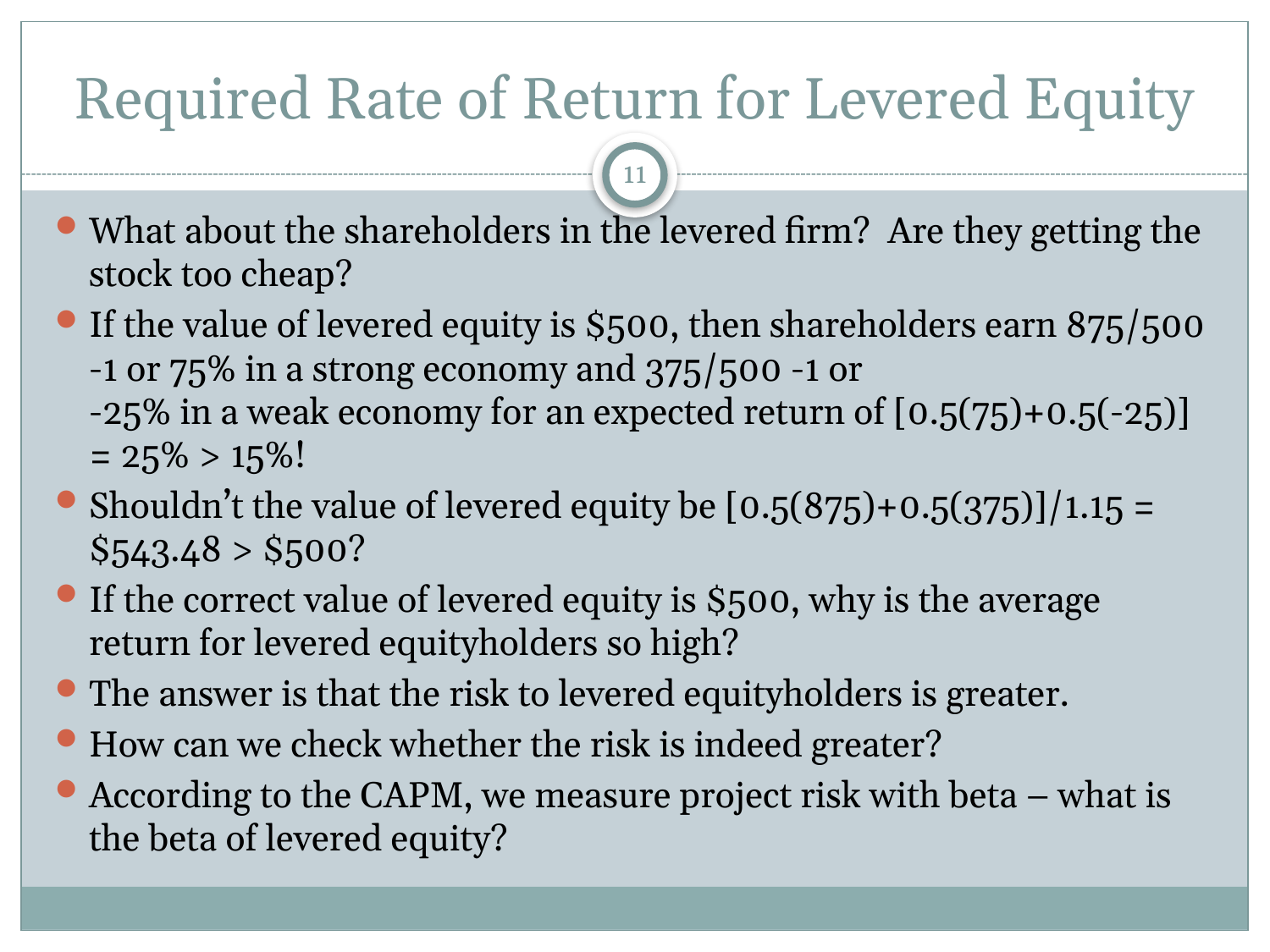

# Required Rate of Return for Levered Equity
11
What about the shareholders in the levered firm?  Are they getting the stock too cheap?
If the value of levered equity is $500, then shareholders earn 875/500 -1 or 75% in a strong economy and 375/500 -1 or
-25% in a weak economy for an expected return of [0.5(75)+0.5(-25)] = 25% > 15%!
Shouldn’t the value of levered equity be [0.5(875)+0.5(375)]/1.15 = $543.48 > $500?
If the correct value of levered equity is $500, why is the average return for levered equityholders so high?
The answer is that the risk to levered equityholders is greater.
How can we check whether the risk is indeed greater?
According to the CAPM, we measure project risk with beta – what is the beta of levered equity?